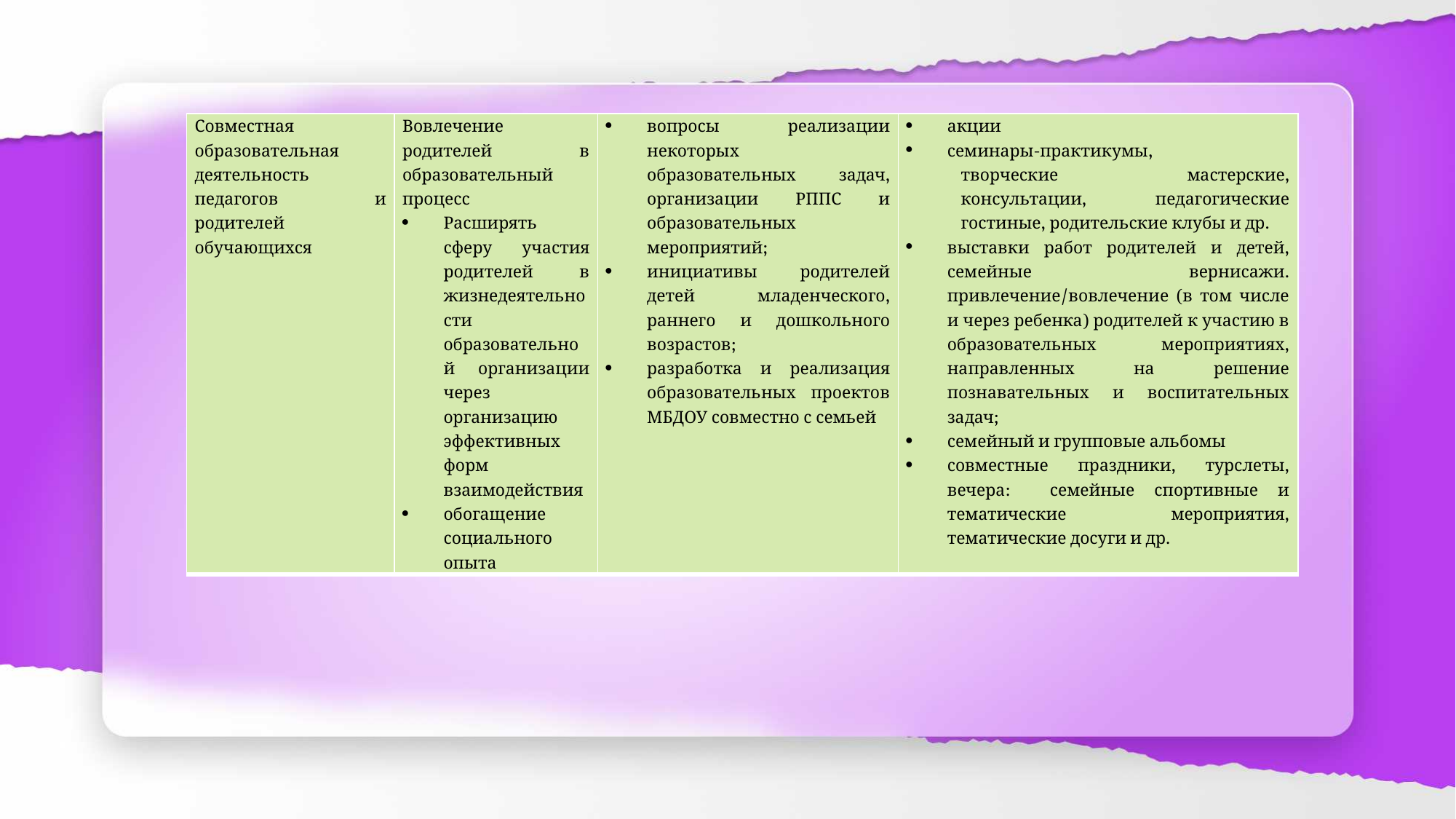

| Совместная образовательная деятельность педагогов и родителей обучающихся | Вовлечение родителей в образовательный процесс Расширять сферу участия родителей в жизнедеятельности образовательной организации через организацию эффективных форм взаимодействия обогащение социального опыта | вопросы реализации некоторых образовательных задач, организации РППС и образовательных мероприятий; инициативы родителей детей младенческого, раннего и дошкольного возрастов; разработка и реализация образовательных проектов МБДОУ совместно с семьей | акции семинары-практикумы, творческие мастерские, консультации, педагогические гостиные, родительские клубы и др. выставки работ родителей и детей, семейные вернисажи. привлечение/вовлечение (в том числе и через ребенка) родителей к участию в образовательных мероприятиях, направленных на решение познавательных и воспитательных задач; семейный и групповые альбомы  совместные праздники, турслеты, вечера: семейные спортивные и тематические мероприятия, тематические досуги и др. |
| --- | --- | --- | --- |